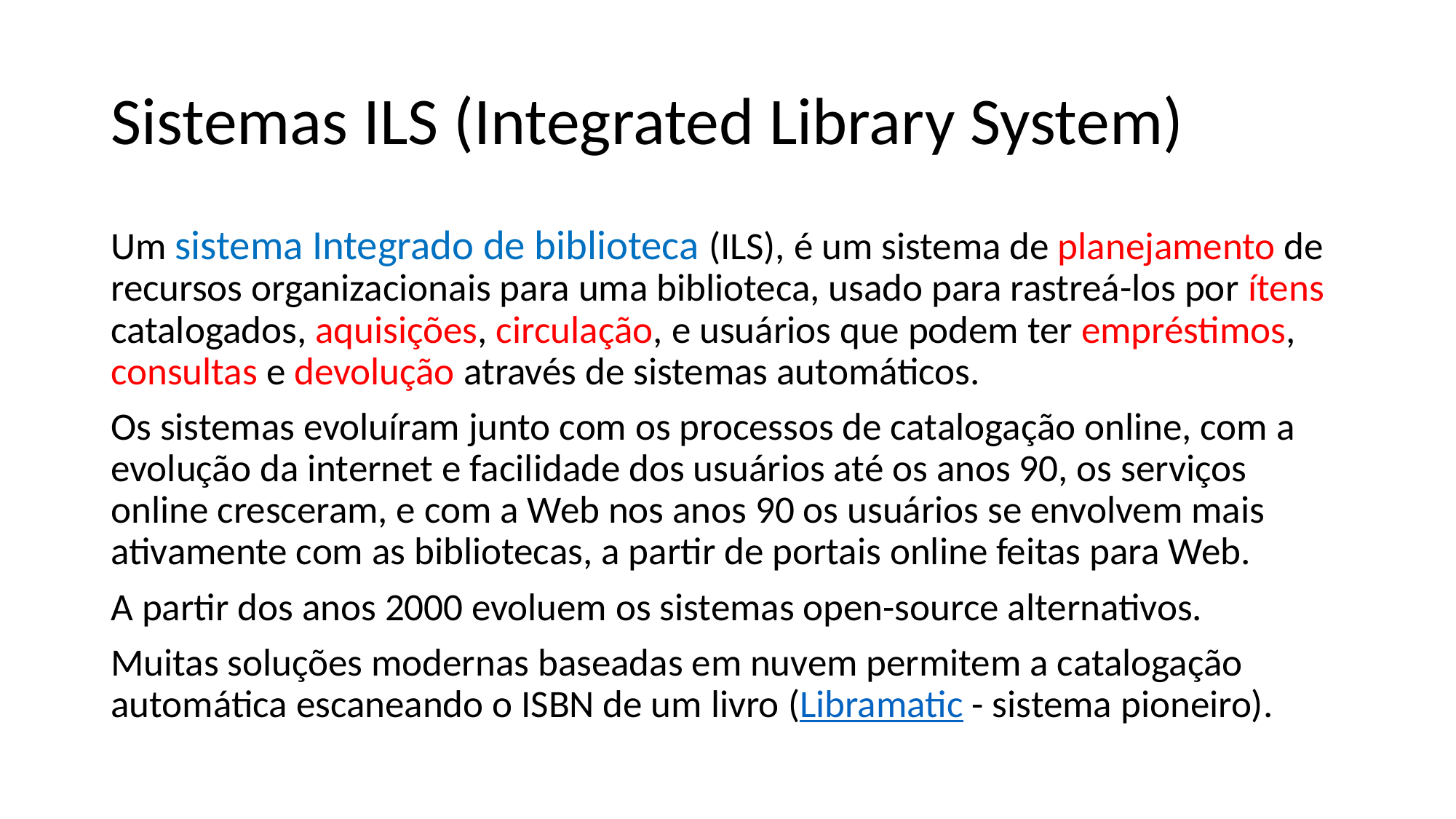

# Sistemas ILS (Integrated Library System)
Um sistema Integrado de biblioteca (ILS), é um sistema de planejamento de recursos organizacionais para uma biblioteca, usado para rastreá-los por ítens catalogados, aquisições, circulação, e usuários que podem ter empréstimos, consultas e devolução através de sistemas automáticos.
Os sistemas evoluíram junto com os processos de catalogação online, com a evolução da internet e facilidade dos usuários até os anos 90, os serviços online cresceram, e com a Web nos anos 90 os usuários se envolvem mais ativamente com as bibliotecas, a partir de portais online feitas para Web.
A partir dos anos 2000 evoluem os sistemas open-source alternativos.
Muitas soluções modernas baseadas em nuvem permitem a catalogação automática escaneando o ISBN de um livro (Libramatic - sistema pioneiro).